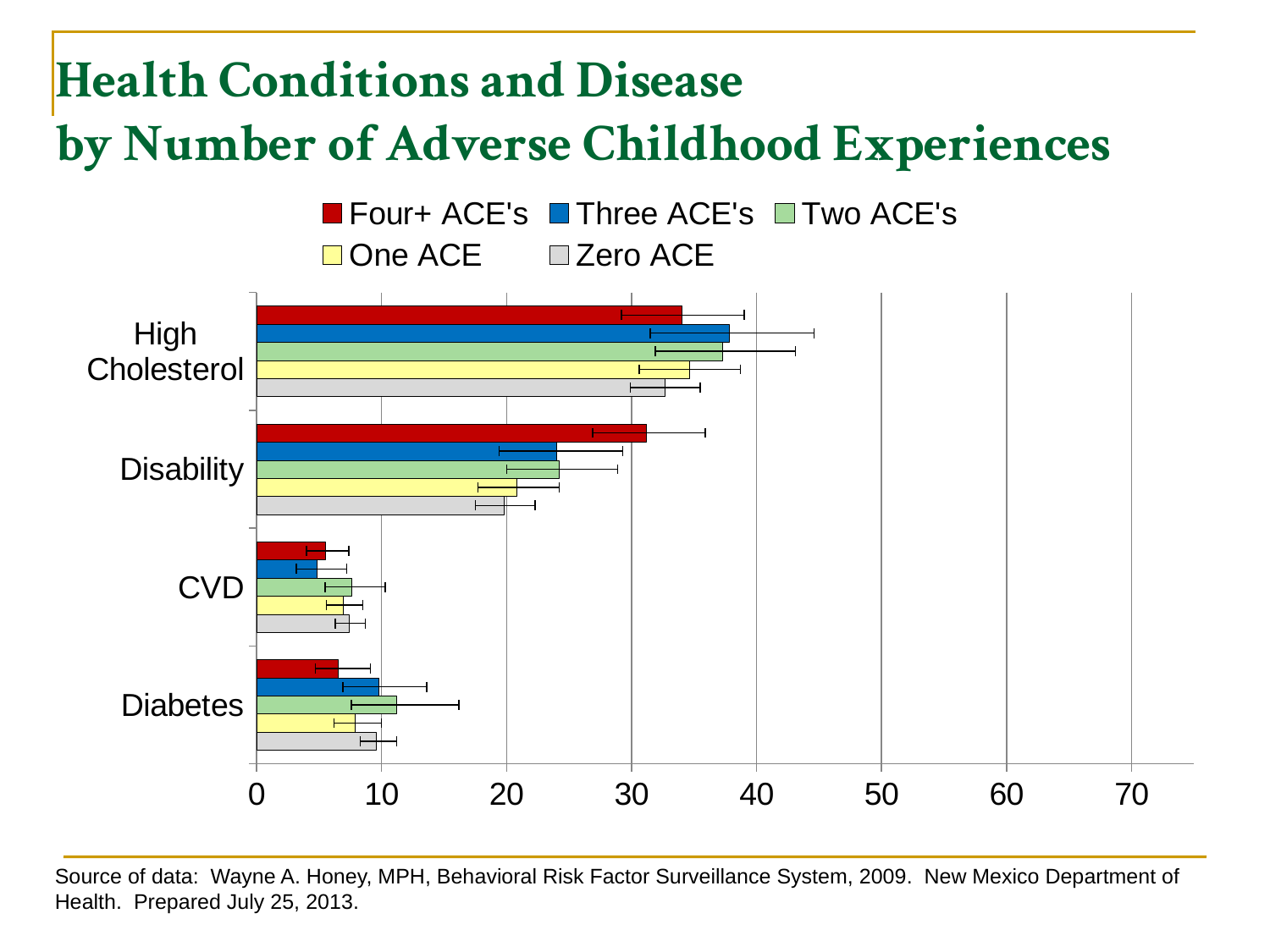

# Health Conditions and Disease by Number of Adverse Childhood Experiences

### Chart

| Category | Zero ACE | One ACE | Two ACE's | Three ACE's | Four+ ACE's |
|---|---|---|---|---|---|
| Diabetes | 9.6 | 7.9 | 11.2 | 9.8 | 6.5 |
| CVD | 7.4 | 6.9 | 7.6 | 4.8 | 5.5 |
| Disability | 19.8 | 20.8 | 24.2 | 24.0 | 31.2 |
| High Cholesterol | 32.7 | 34.6 | 37.300000000000004 | 37.800000000000004 | 34.0 |
Source of data:  Wayne A. Honey, MPH, Behavioral Risk Factor Surveillance System, 2009.  New Mexico Department of Health.  Prepared July 25, 2013.